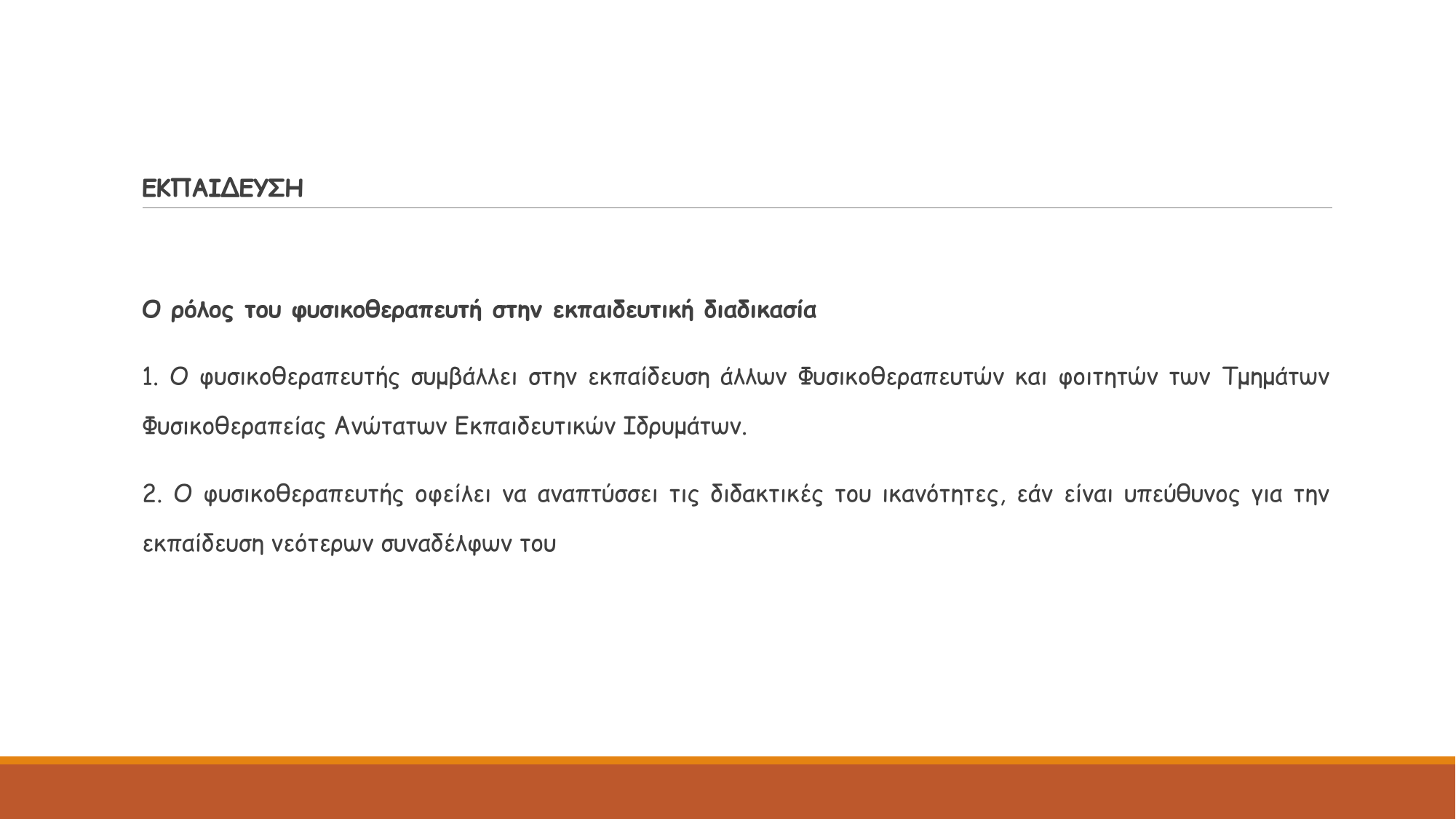

# ΕΚΠΑΙΔΕΥΣΗ

Ο ρόλος του φυσικοθεραπευτή στην εκπαιδευτική διαδικασία
1. Ο φυσικοθεραπευτής συμβάλλει στην εκπαίδευση άλλων Φυσικοθεραπευτών και φοιτητών των Τμημάτων Φυσικοθεραπείας Ανώτατων Εκπαιδευτικών Ιδρυμάτων.
2. Ο φυσικοθεραπευτής οφείλει να αναπτύσσει τις διδακτικές του ικανότητες, εάν είναι υπεύθυνος για την εκπαίδευση νεότερων συναδέλφων του